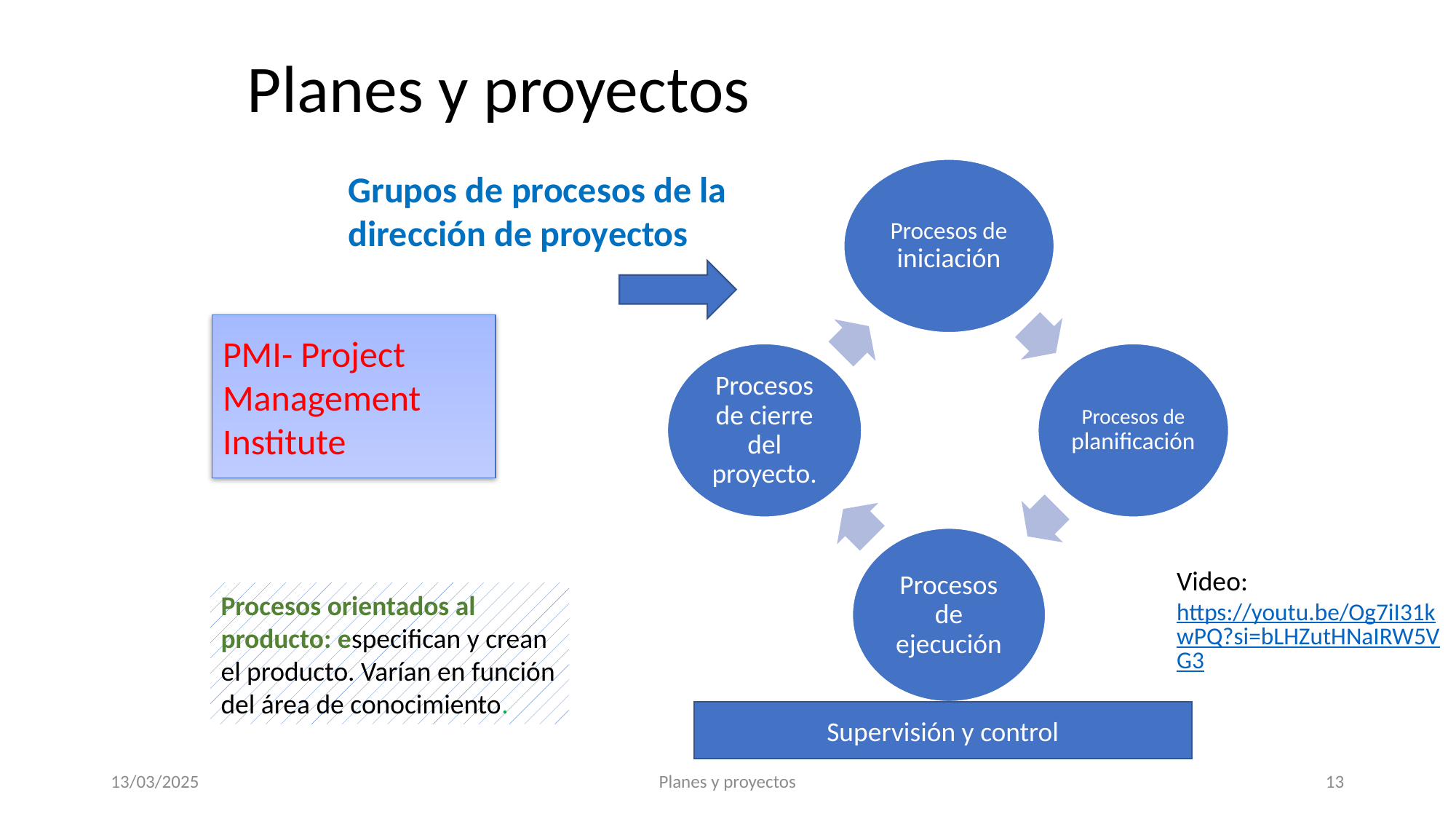

# Planes y proyectos
Procesos de iniciación

Procesos de planificación

Procesos de ejecución

Procesos de cierre del proyecto.

Grupos de procesos de la
dirección de proyectos

PMI- Project Management
Institute
Video:
https://youtu.be/Og7iI31kwPQ?si=bLHZutHNaIRW5VG3

Procesos orientados al producto: especifican y crean el producto. Varían en función del área de conocimiento.
Supervisión y control
13/03/2025
Planes y proyectos
13